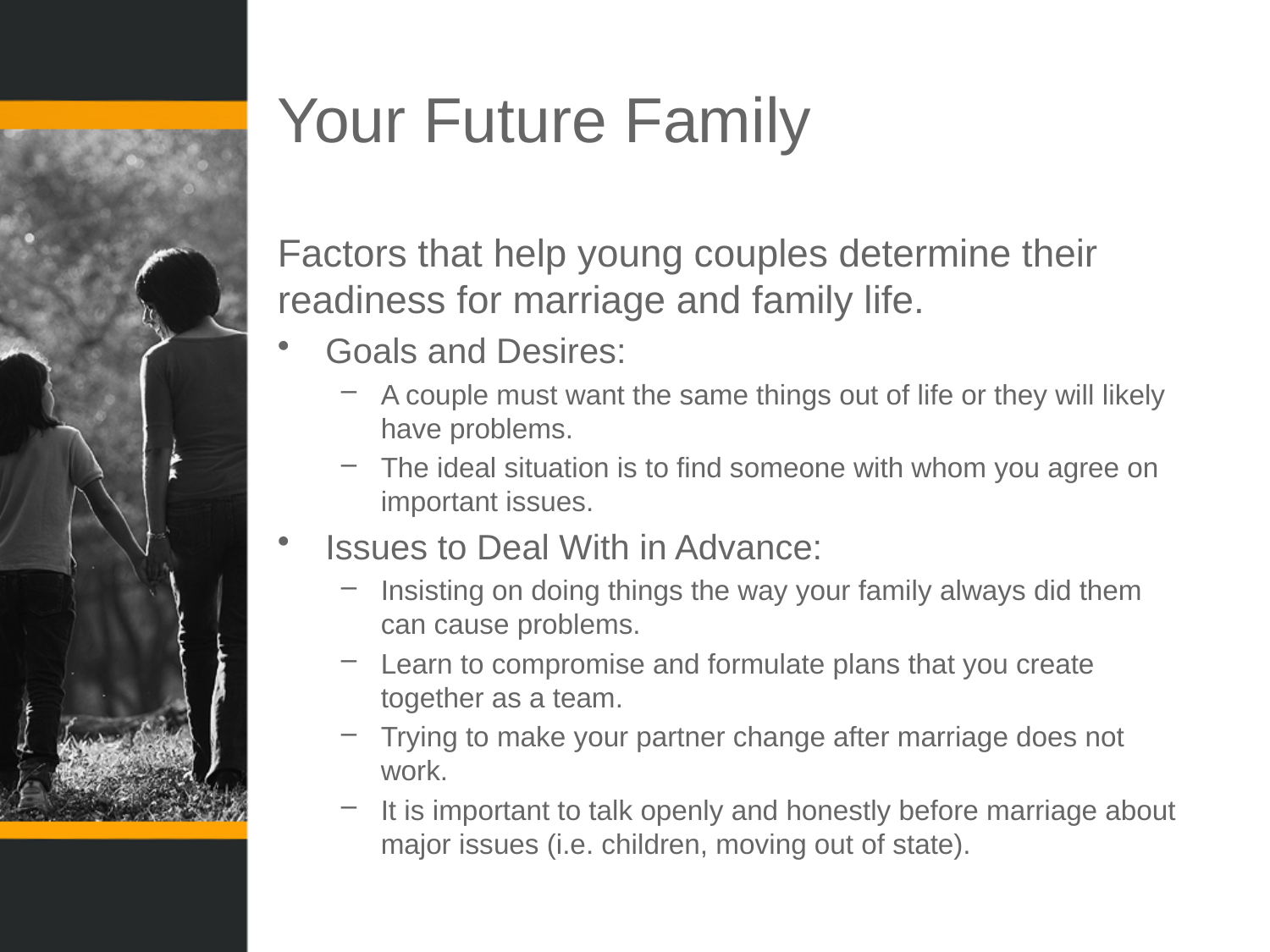

# Your Future Family
Factors that help young couples determine their readiness for marriage and family life.
Goals and Desires:
A couple must want the same things out of life or they will likely have problems.
The ideal situation is to find someone with whom you agree on important issues.
Issues to Deal With in Advance:
Insisting on doing things the way your family always did them can cause problems.
Learn to compromise and formulate plans that you create together as a team.
Trying to make your partner change after marriage does not work.
It is important to talk openly and honestly before marriage about major issues (i.e. children, moving out of state).